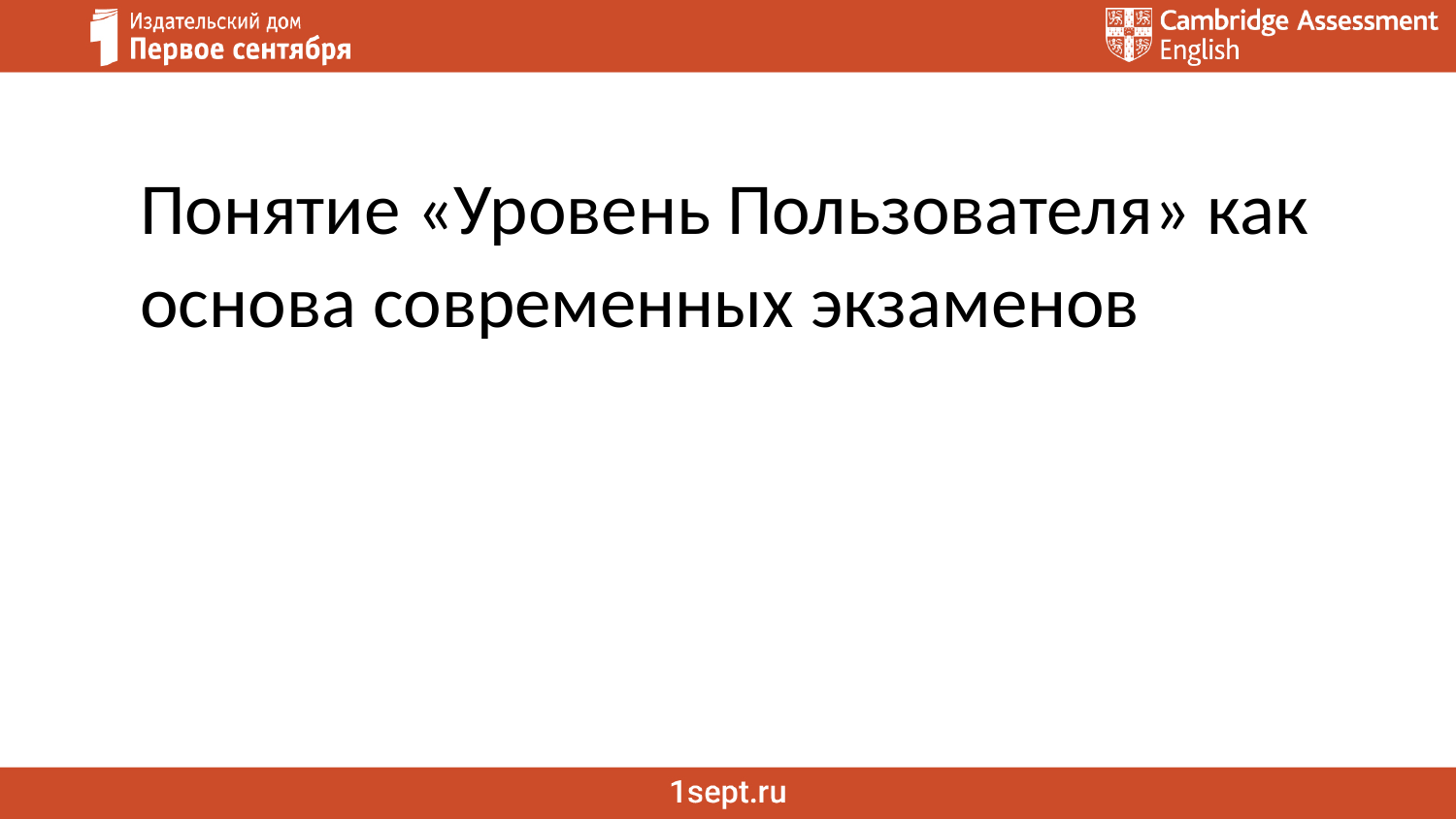

Понятие «Уровень Пользователя» как основа современных экзаменов